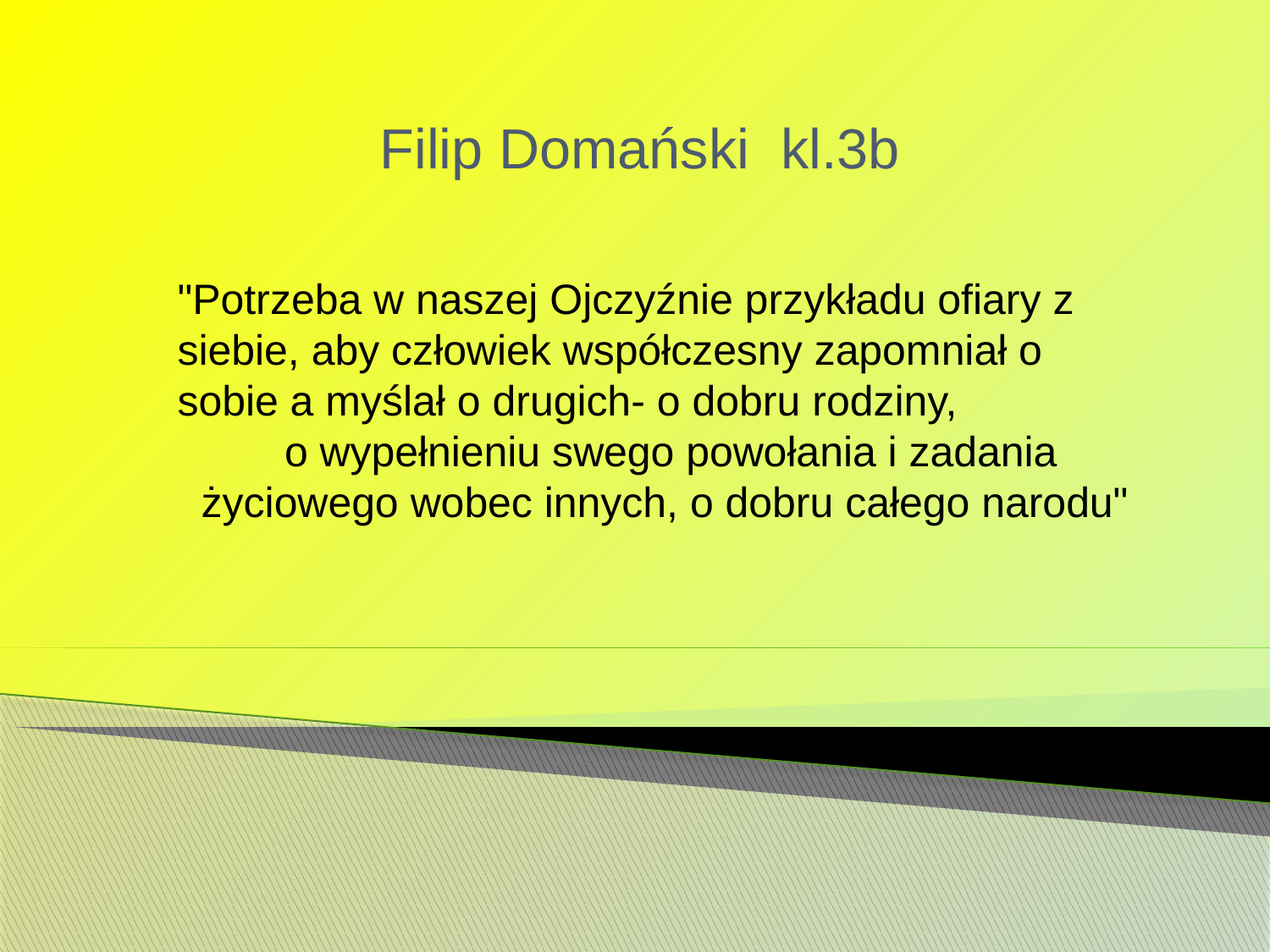

Filip Domański  kl.3b

"Potrzeba w naszej Ojczyźnie przykładu ofiary z siebie, aby człowiek współczesny zapomniał o sobie a myślał o drugich- o dobru rodziny,
 o wypełnieniu swego powołania i zadania życiowego wobec innych, o dobru całego narodu"

#